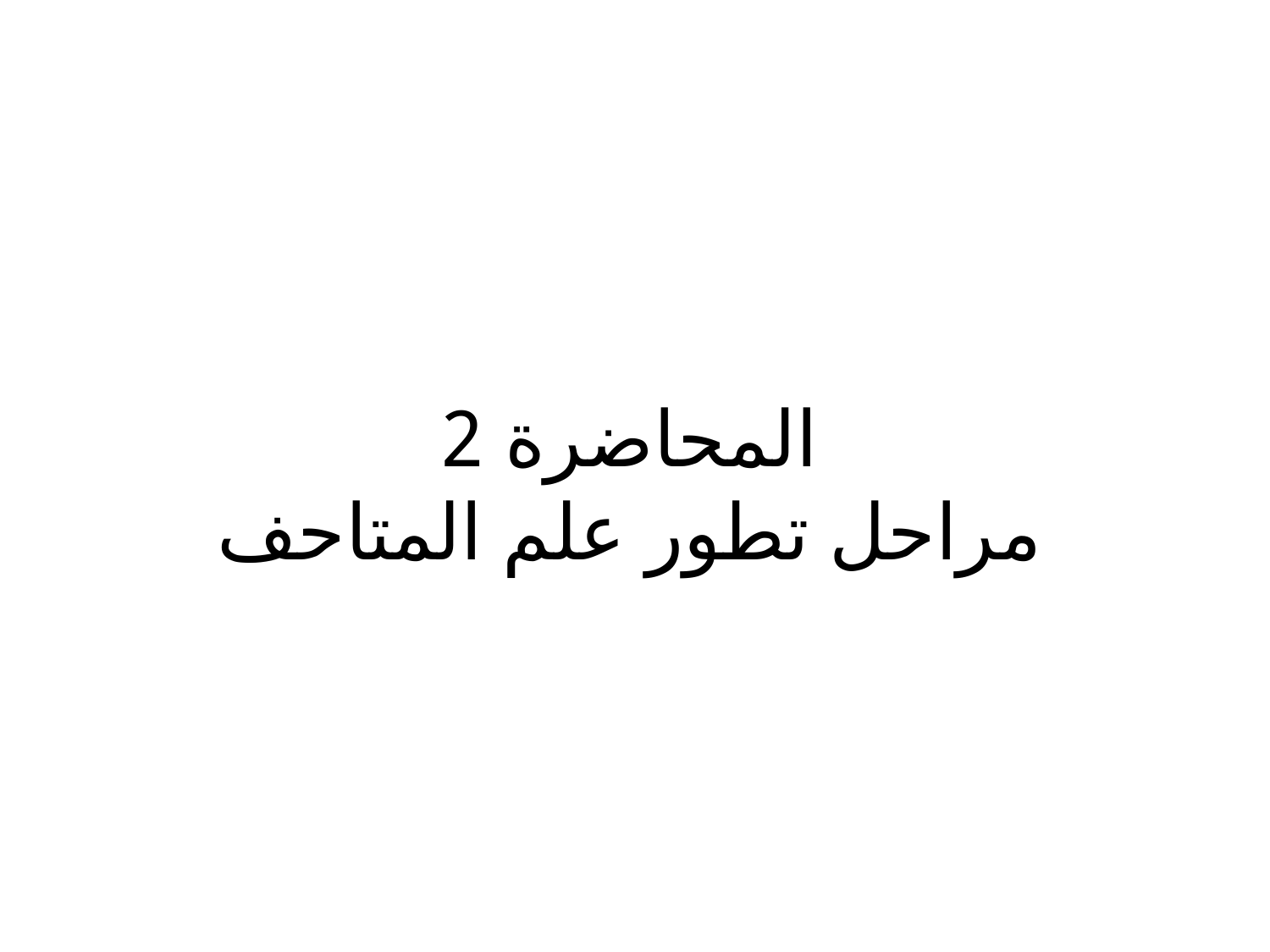

# المحاضرة 2 مراحل تطور علم المتاحف